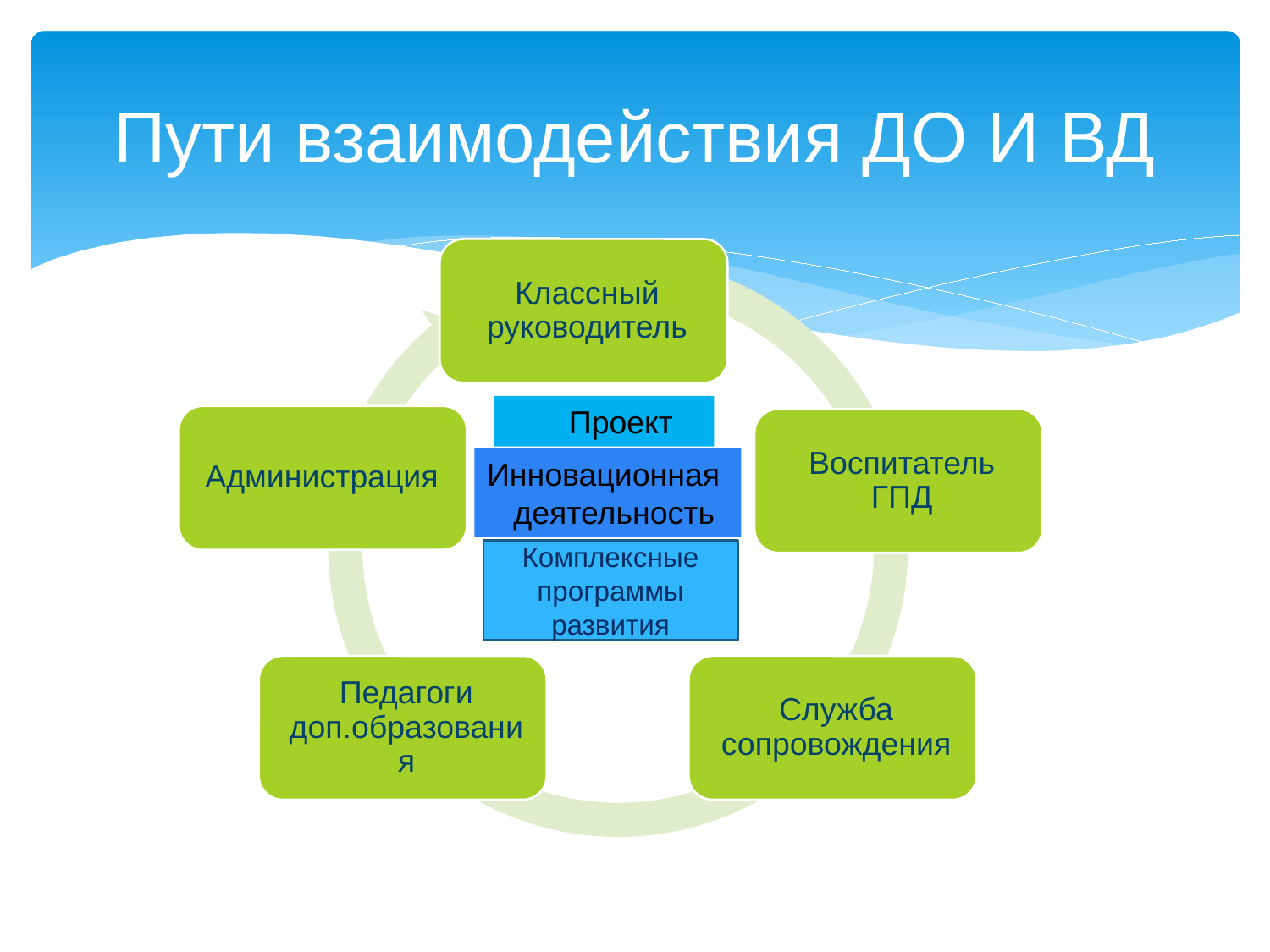

# Пути взаимодействия ДО И ВД
Классный руководитель
Администрация
Воспитатель ГПД
Служба сопровождения
Педагоги доп.образования
       Проект
Инновационная
   деятельность
Комплексные программы развития